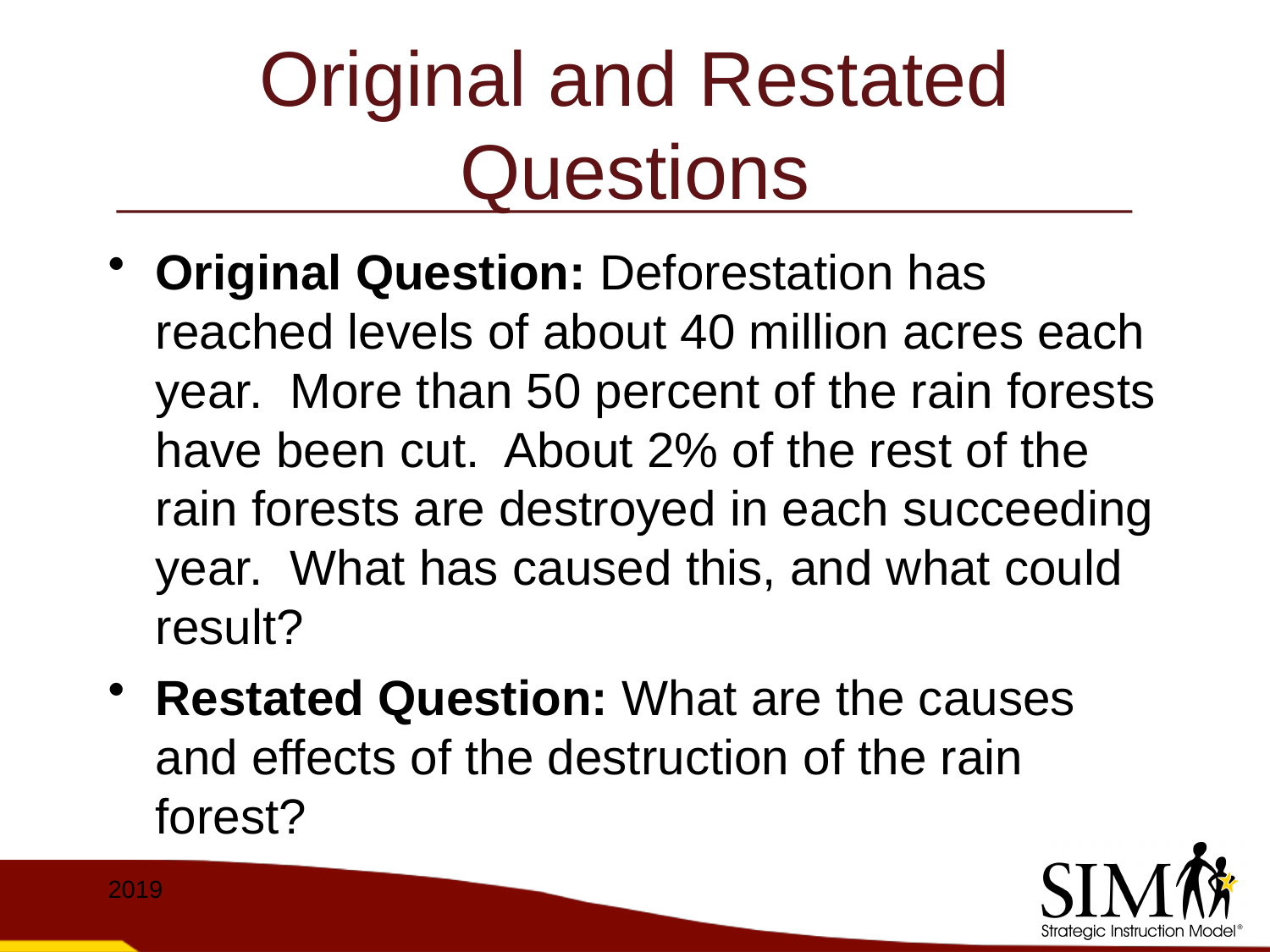

# Original and Restated Questions
Original Question: Deforestation has reached levels of about 40 million acres each year.  More than 50 percent of the rain forests have been cut.  About 2% of the rest of the rain forests are destroyed in each succeeding year.  What has caused this, and what could result?
Restated Question: What are the causes and effects of the destruction of the rain forest?
2019